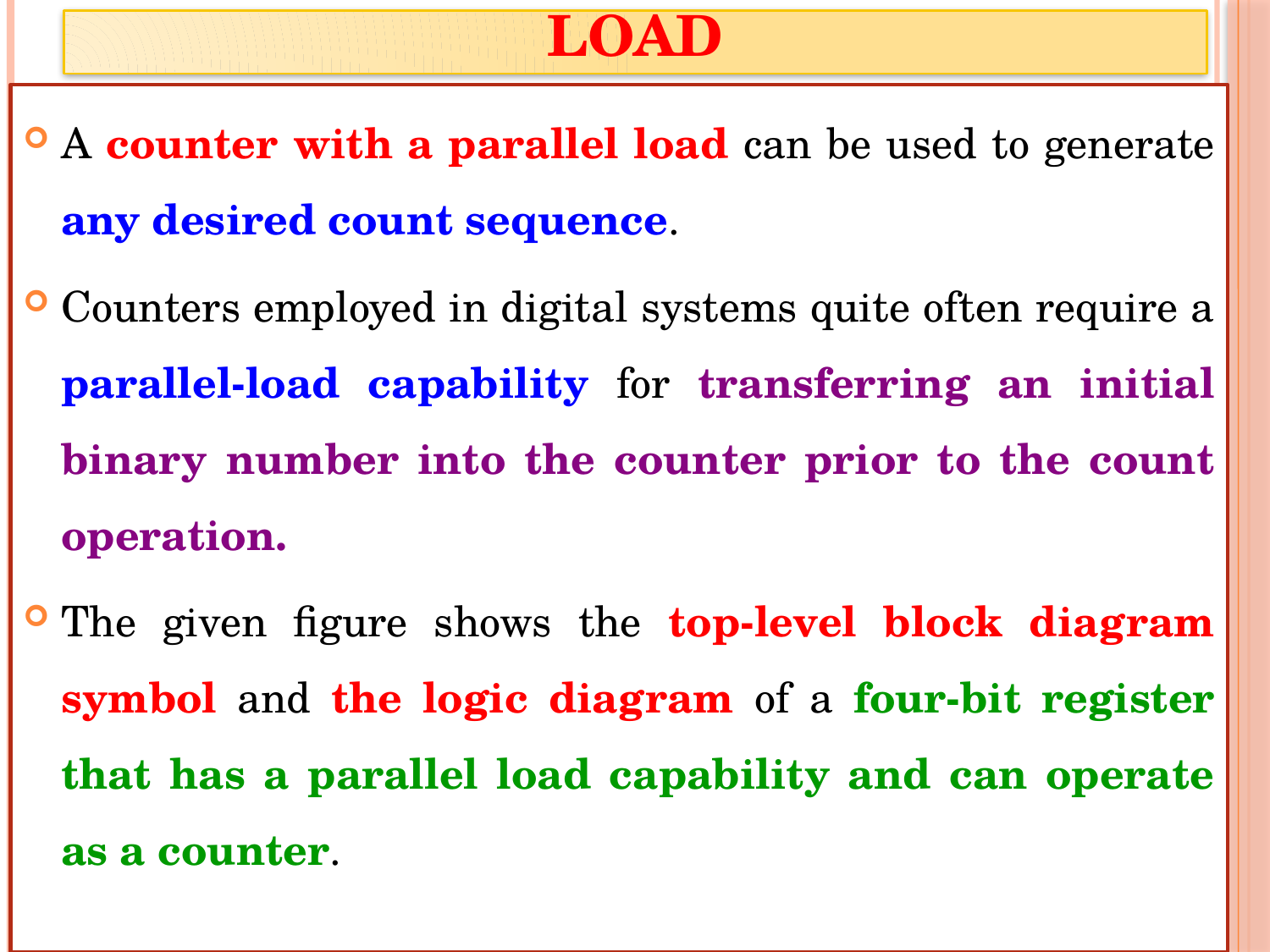

# Binary Counter with Parallel Load
A counter with a parallel load can be used to generate any desired count sequence.
Counters employed in digital systems quite often require a parallel‐load capability for transferring an initial binary number into the counter prior to the count operation.
The given figure shows the top‐level block diagram symbol and the logic diagram of a four‐bit register that has a parallel load capability and can operate as a counter.
28